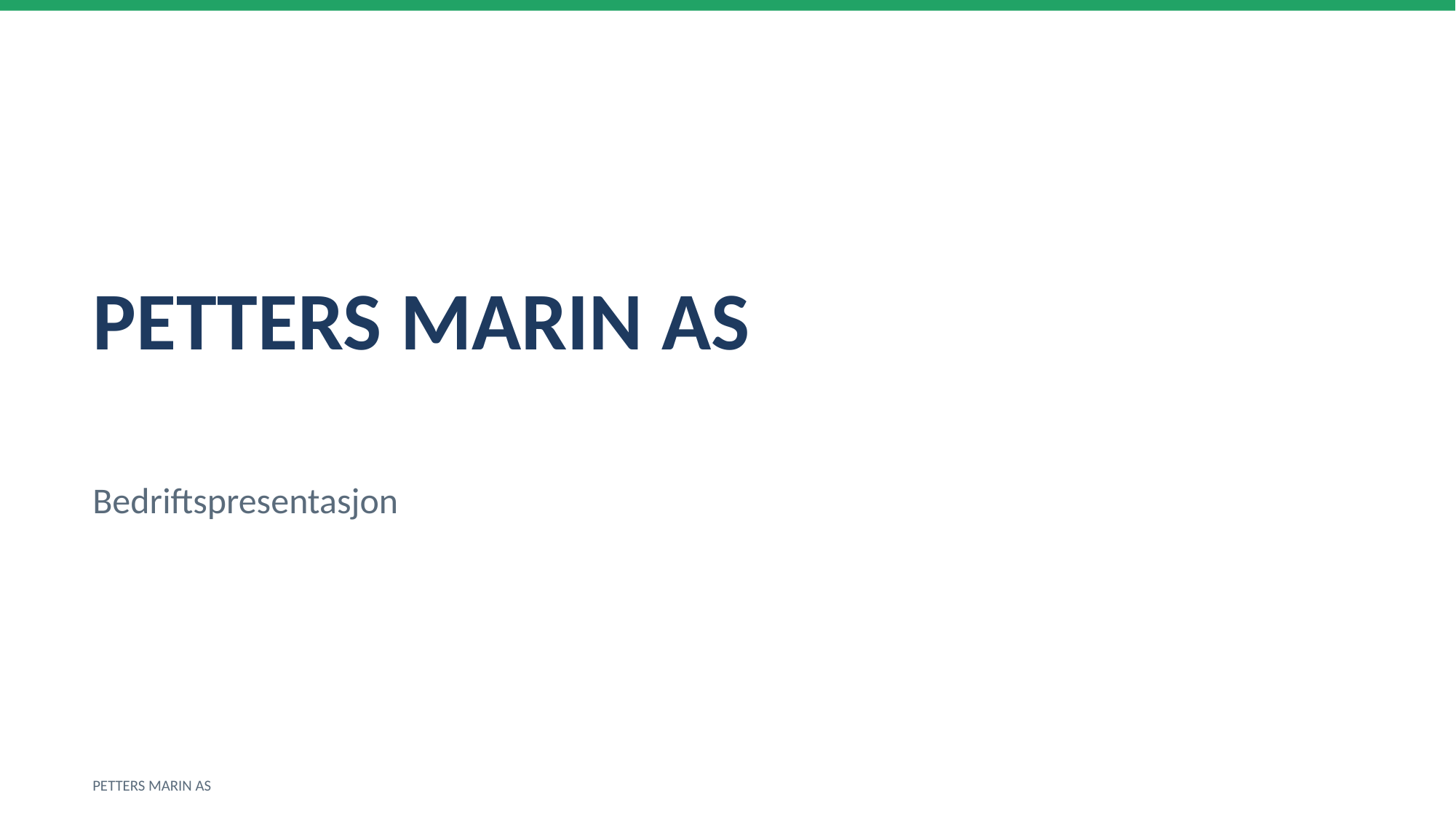

PETTERS MARIN AS
Bedriftspresentasjon
PETTERS MARIN AS